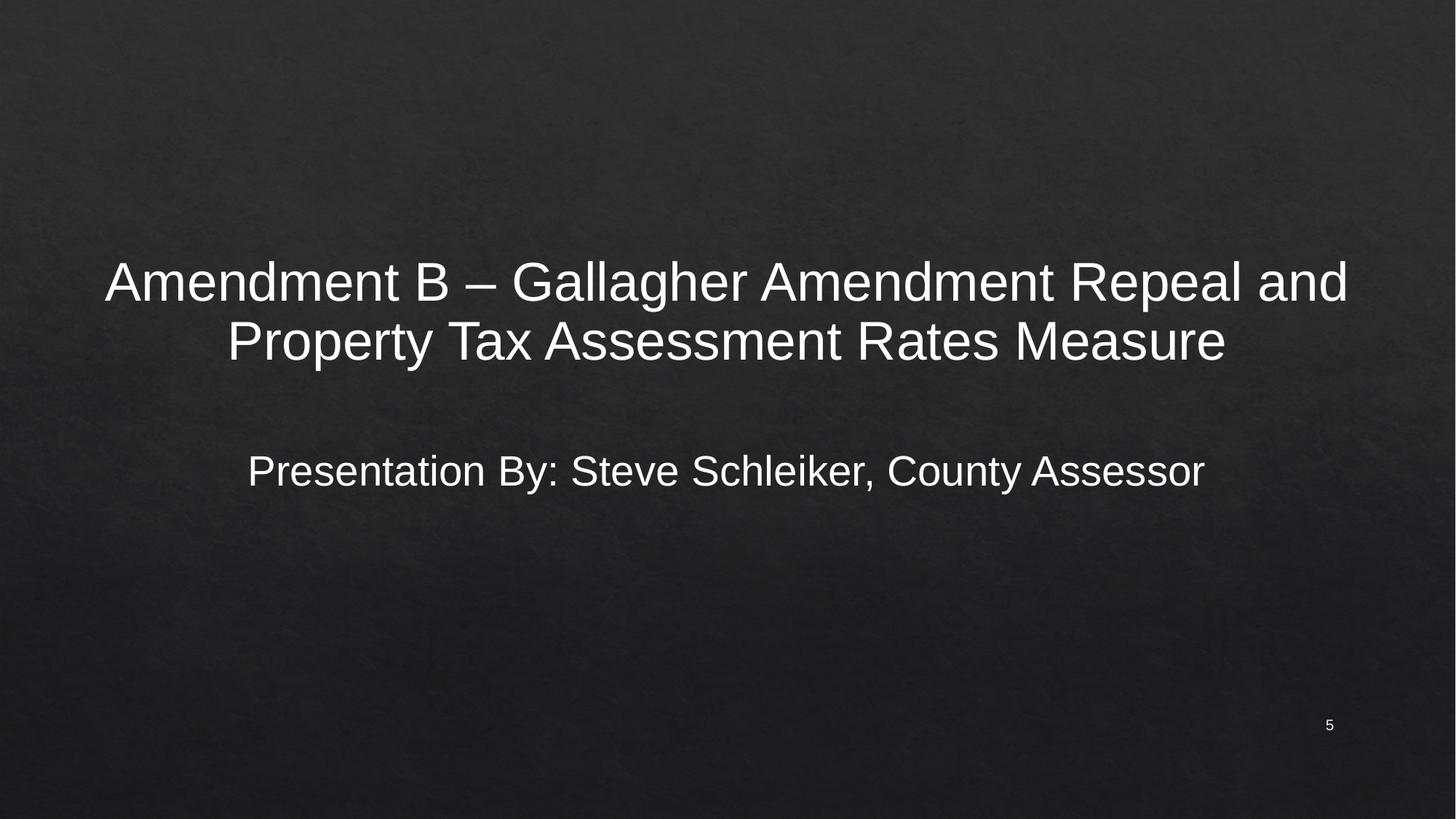

Amendment B – Gallagher Amendment Repeal and Property Tax Assessment Rates Measure

Presentation By: Steve Schleiker, County Assessor
5